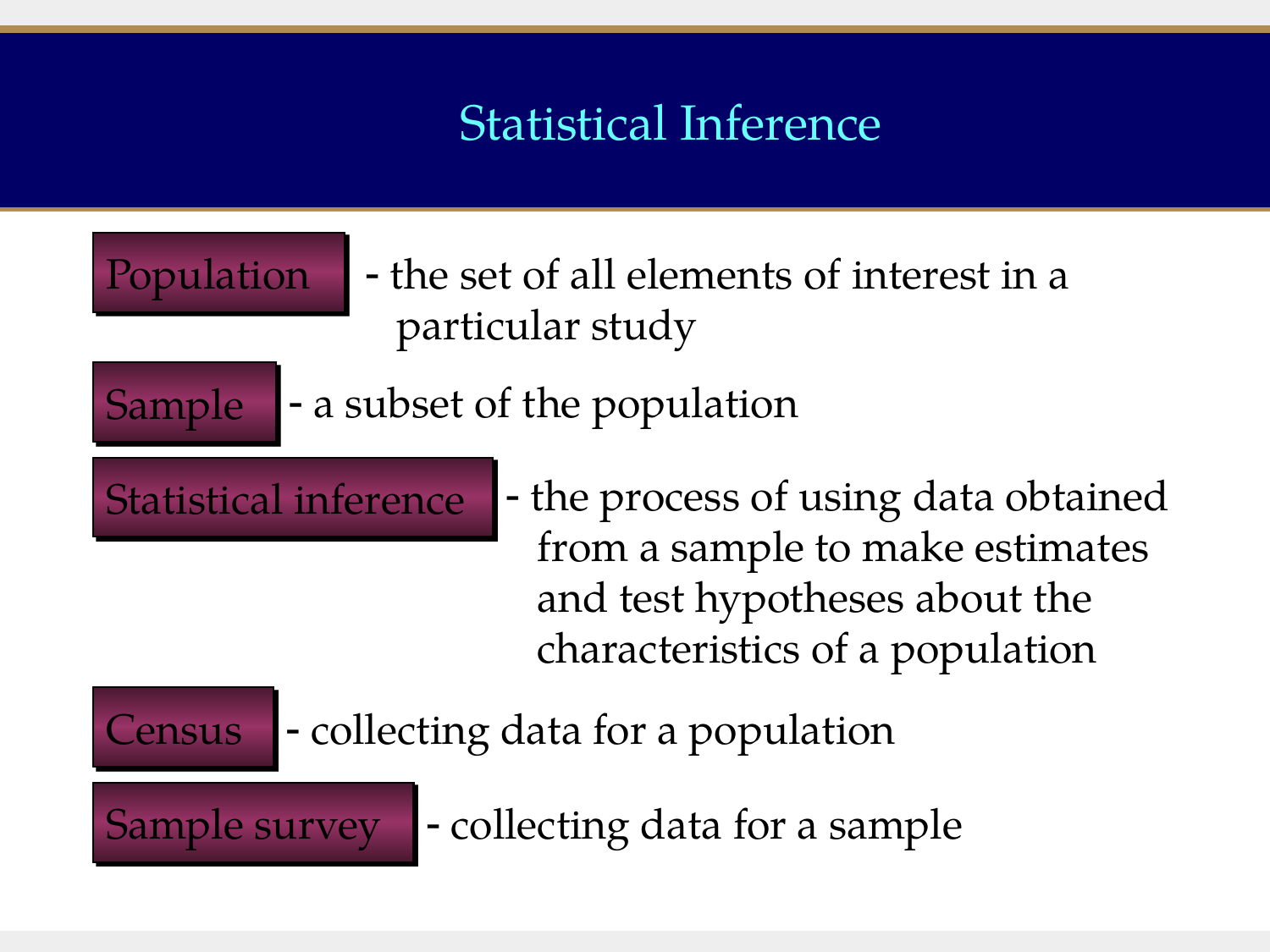

Statistical Inference

Population
− the set of all elements of interest in a
   particular study
Sample
− a subset of the population
Statistical inference
− the process of using data obtained
   from a sample to make estimates
   and test hypotheses about the
   characteristics of a population
Census
− collecting data for a population
Sample survey
− collecting data for a sample